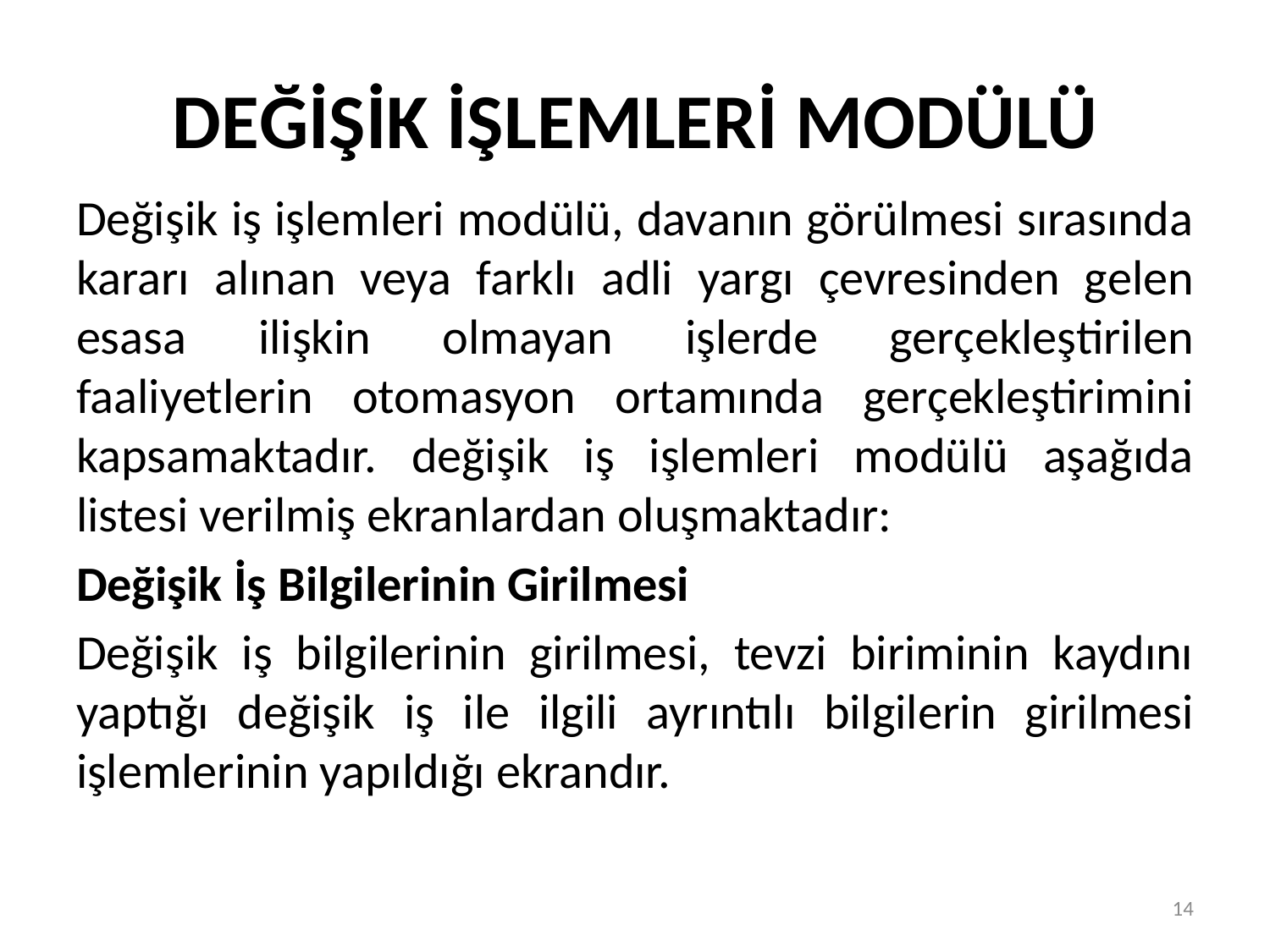

# DEĞİŞİK İŞLEMLERİ MODÜLÜ
Değişik iş işlemleri modülü, davanın görülmesi sırasında kararı alınan veya farklı adli yargı çevresinden gelen esasa ilişkin olmayan işlerde gerçekleştirilen faaliyetlerin otomasyon ortamında gerçekleştirimini kapsamaktadır. değişik iş işlemleri modülü aşağıda listesi verilmiş ekranlardan oluşmaktadır:
Değişik İş Bilgilerinin Girilmesi
Değişik iş bilgilerinin girilmesi, tevzi biriminin kaydını yaptığı değişik iş ile ilgili ayrıntılı bilgilerin girilmesi işlemlerinin yapıldığı ekrandır.
14